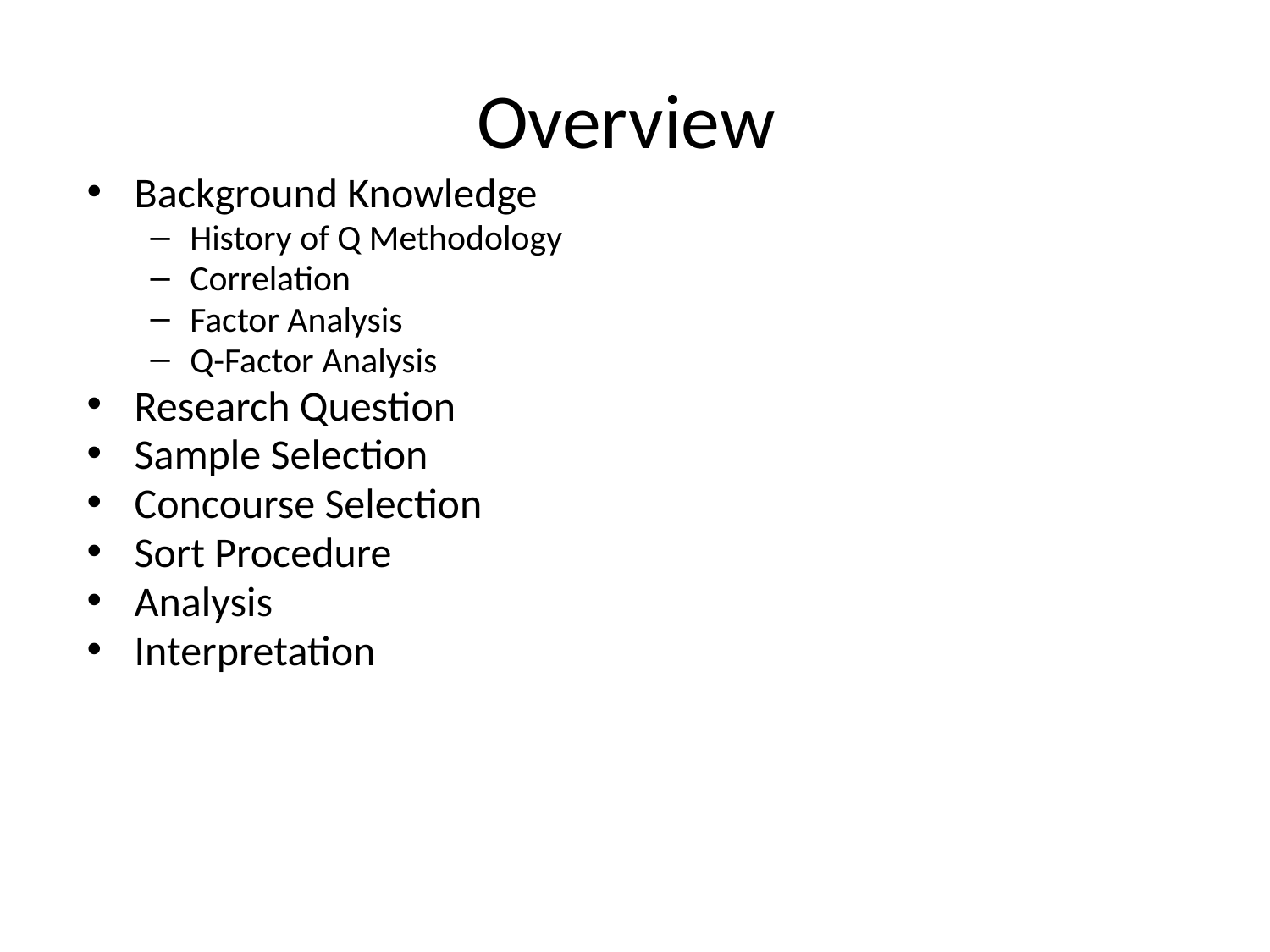

# Overview
Background Knowledge
History of Q Methodology
Correlation
Factor Analysis
Q-Factor Analysis
Research Question
Sample Selection
Concourse Selection
Sort Procedure
Analysis
Interpretation